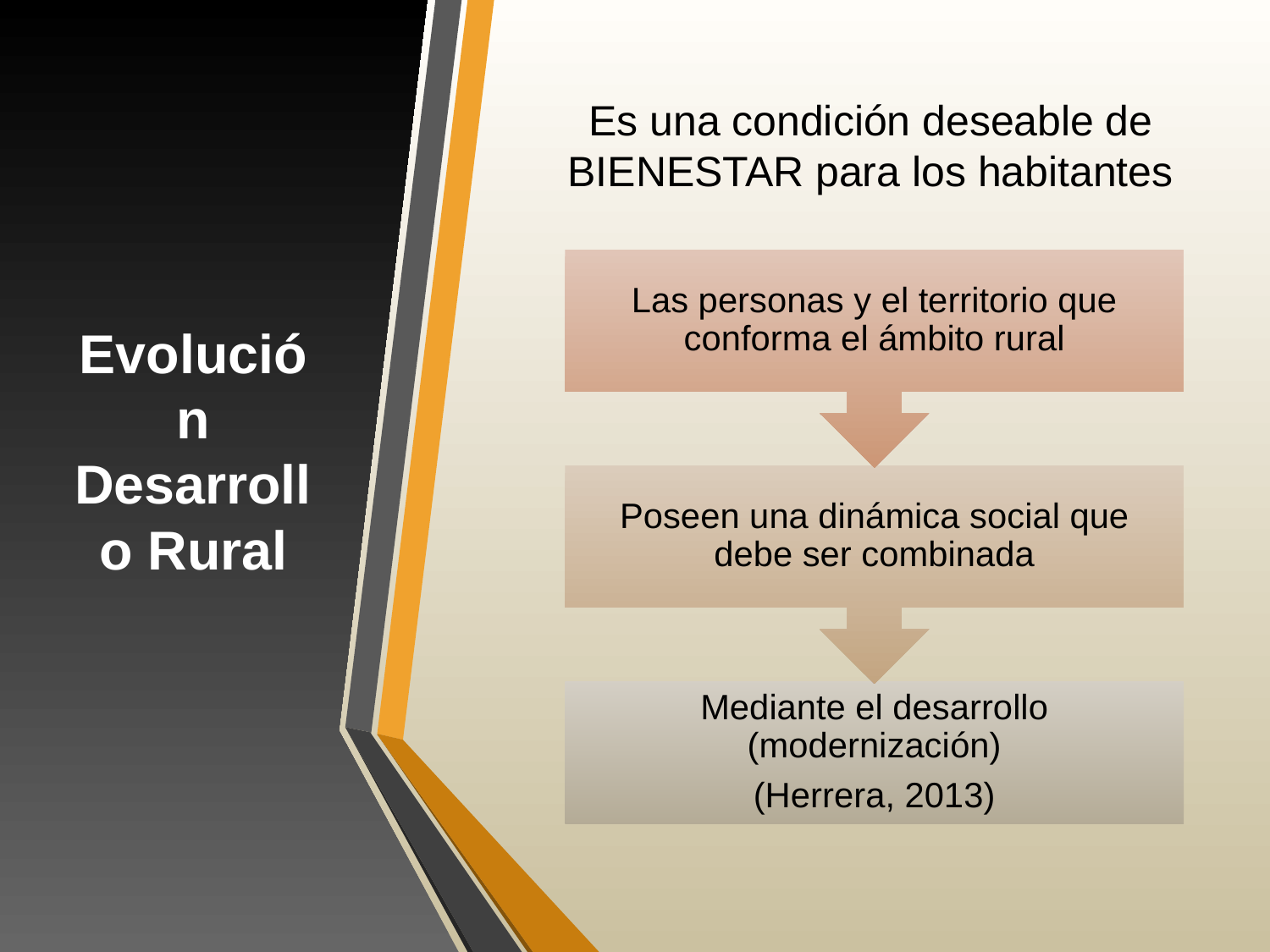

Es una condición deseable de BIENESTAR para los habitantes
# Evolución Desarrollo Rural
Mediante el desarrollo (modernización)
(Herrera, 2013)
Poseen una dinámica social que debe ser combinada
Las personas y el territorio que conforma el ámbito rural